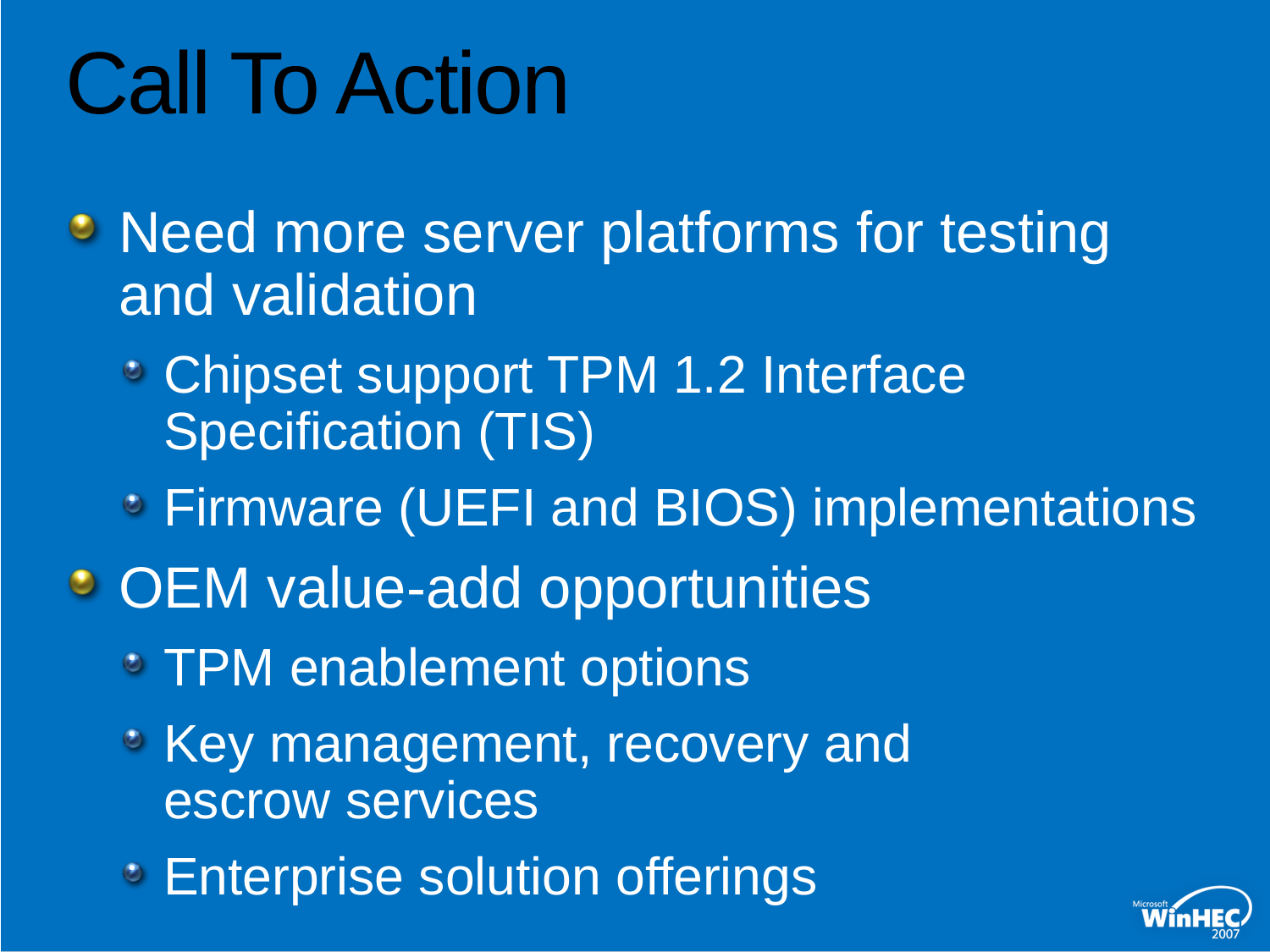

# Call To Action
Need more server platforms for testing and validation
Chipset support TPM 1.2 Interface Specification (TIS)
Firmware (UEFI and BIOS) implementations
OEM value-add opportunities
TPM enablement options
Key management, recovery and escrow services
Enterprise solution offerings